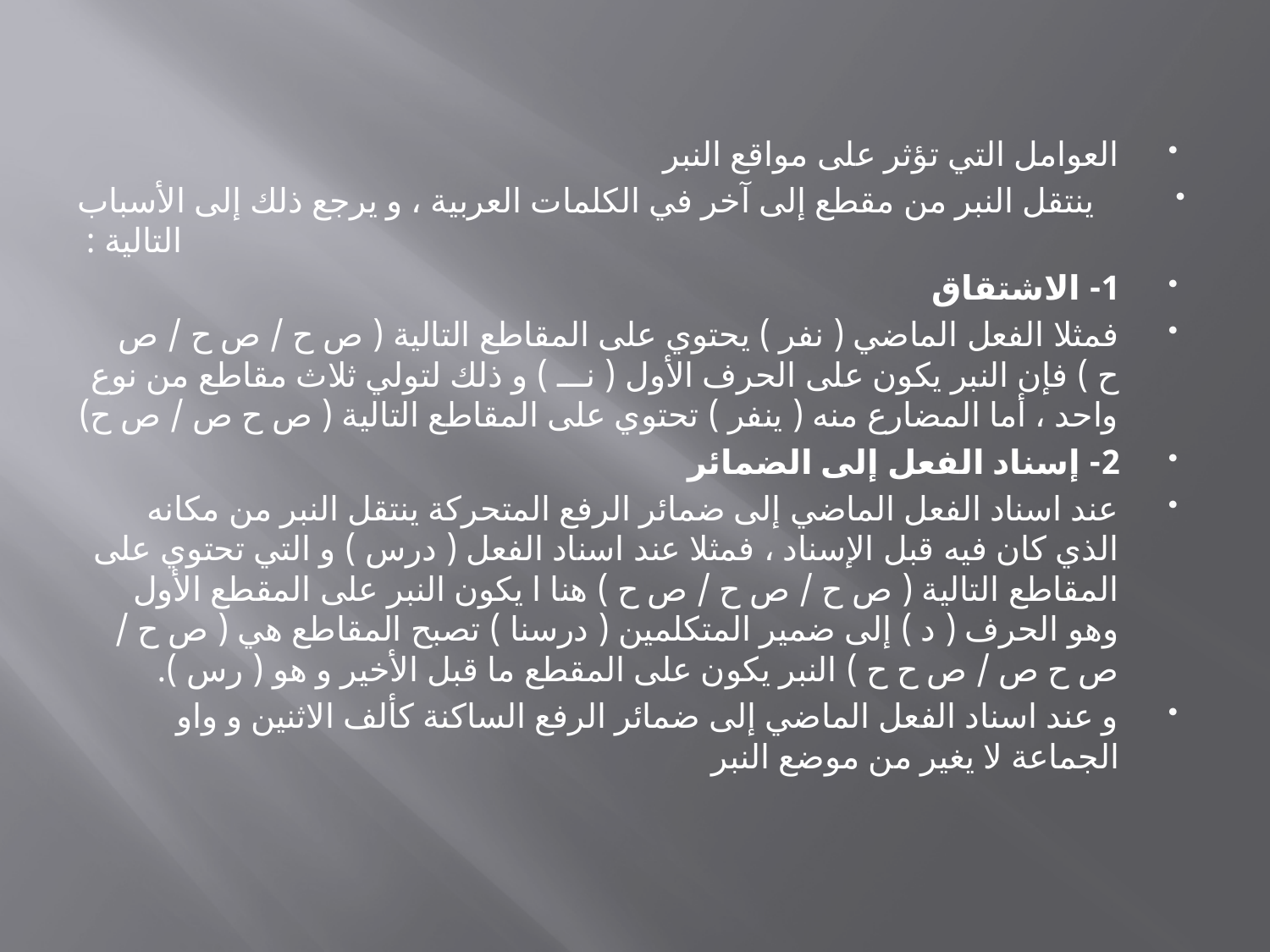

العوامل التي تؤثر على مواقع النبر
ينتقل النبر من مقطع إلى آخر في الكلمات العربية ، و يرجع ذلك إلى الأسباب التالية :
1- الاشتقاق
فمثلا الفعل الماضي ( نفر ) يحتوي على المقاطع التالية ( ص ح / ص ح / ص ح ) فإن النبر يكون على الحرف الأول ( نـــ ) و ذلك لتولي ثلاث مقاطع من نوع واحد ، أما المضارع منه ( ينفر ) تحتوي على المقاطع التالية ( ص ح ص / ص ح)
2- إسناد الفعل إلى الضمائر
عند اسناد الفعل الماضي إلى ضمائر الرفع المتحركة ينتقل النبر من مكانه الذي كان فيه قبل الإسناد ، فمثلا عند اسناد الفعل ( درس ) و التي تحتوي على المقاطع التالية ( ص ح / ص ح / ص ح ) هنا ا يكون النبر على المقطع الأول وهو الحرف ( د ) إلى ضمير المتكلمين ( درسنا ) تصبح المقاطع هي ( ص ح / ص ح ص / ص ح ح ) النبر يكون على المقطع ما قبل الأخير و هو ( رس ).
و عند اسناد الفعل الماضي إلى ضمائر الرفع الساكنة كألف الاثنين و واو الجماعة لا يغير من موضع النبر